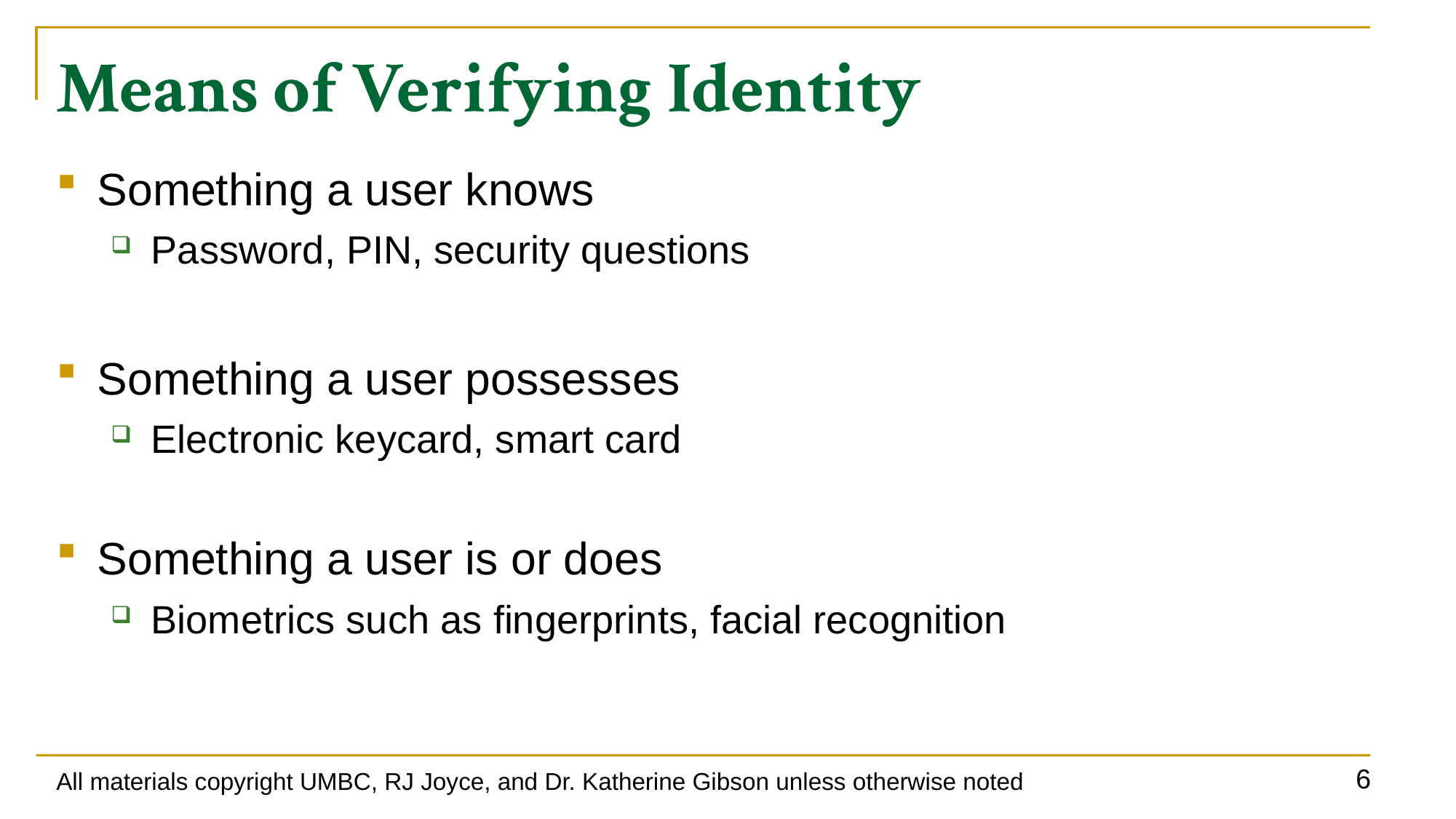

# Means of Verifying Identity
Something a user knows
Password, PIN, security questions

Something a user possesses
Electronic keycard, smart card

Something a user is or does
Biometrics such as fingerprints, facial recognition